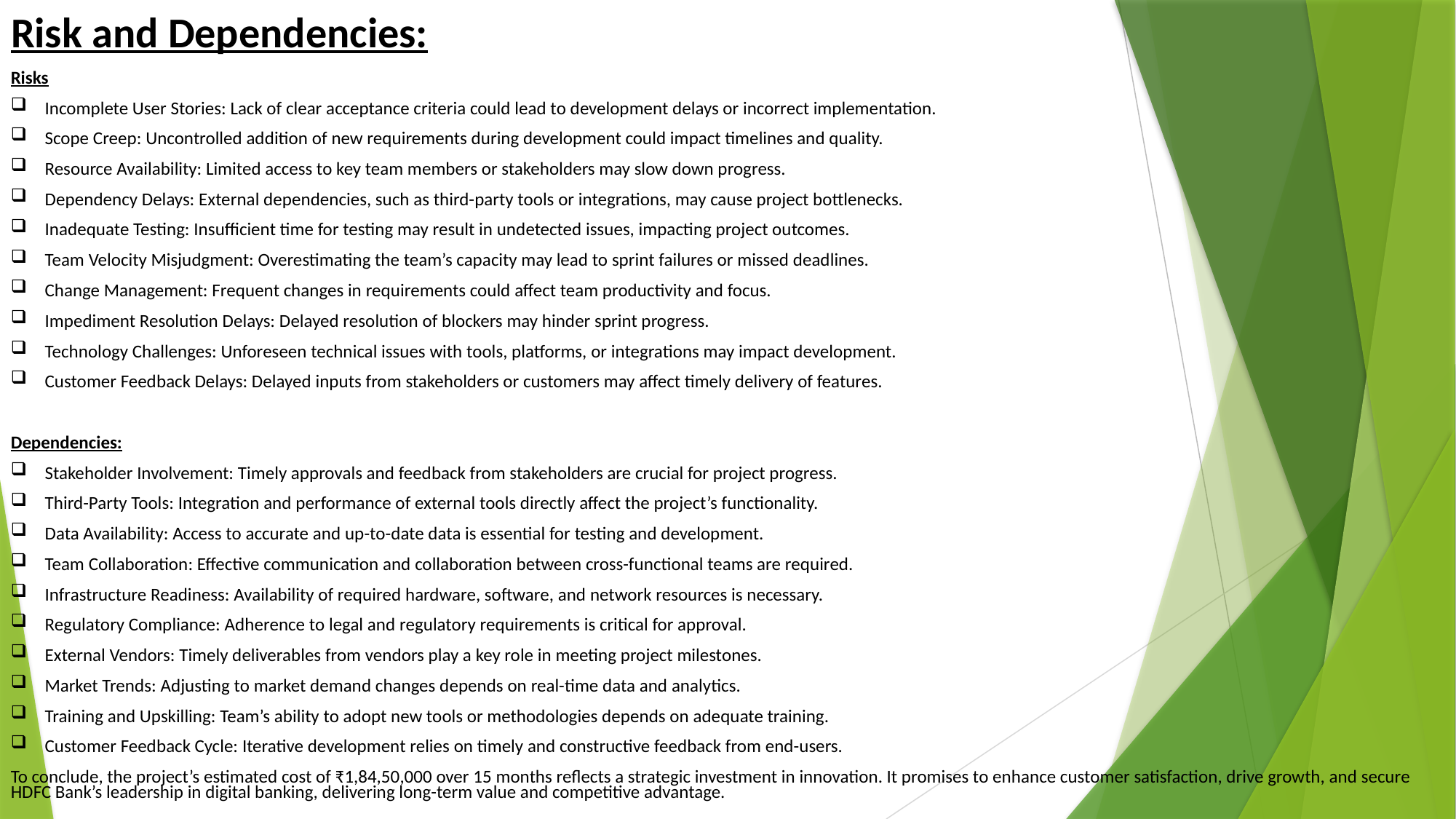

# Risk and Dependencies:
Risks
Incomplete User Stories: Lack of clear acceptance criteria could lead to development delays or incorrect implementation.
Scope Creep: Uncontrolled addition of new requirements during development could impact timelines and quality.
Resource Availability: Limited access to key team members or stakeholders may slow down progress.
Dependency Delays: External dependencies, such as third-party tools or integrations, may cause project bottlenecks.
Inadequate Testing: Insufficient time for testing may result in undetected issues, impacting project outcomes.
Team Velocity Misjudgment: Overestimating the team’s capacity may lead to sprint failures or missed deadlines.
Change Management: Frequent changes in requirements could affect team productivity and focus.
Impediment Resolution Delays: Delayed resolution of blockers may hinder sprint progress.
Technology Challenges: Unforeseen technical issues with tools, platforms, or integrations may impact development.
Customer Feedback Delays: Delayed inputs from stakeholders or customers may affect timely delivery of features.

Dependencies:
Stakeholder Involvement: Timely approvals and feedback from stakeholders are crucial for project progress.
Third-Party Tools: Integration and performance of external tools directly affect the project’s functionality.
Data Availability: Access to accurate and up-to-date data is essential for testing and development.
Team Collaboration: Effective communication and collaboration between cross-functional teams are required.
Infrastructure Readiness: Availability of required hardware, software, and network resources is necessary.
Regulatory Compliance: Adherence to legal and regulatory requirements is critical for approval.
External Vendors: Timely deliverables from vendors play a key role in meeting project milestones.
Market Trends: Adjusting to market demand changes depends on real-time data and analytics.
Training and Upskilling: Team’s ability to adopt new tools or methodologies depends on adequate training.
Customer Feedback Cycle: Iterative development relies on timely and constructive feedback from end-users.
To conclude, the project’s estimated cost of ₹1,84,50,000 over 15 months reflects a strategic investment in innovation. It promises to enhance customer satisfaction, drive growth, and secure HDFC Bank’s leadership in digital banking, delivering long-term value and competitive advantage.